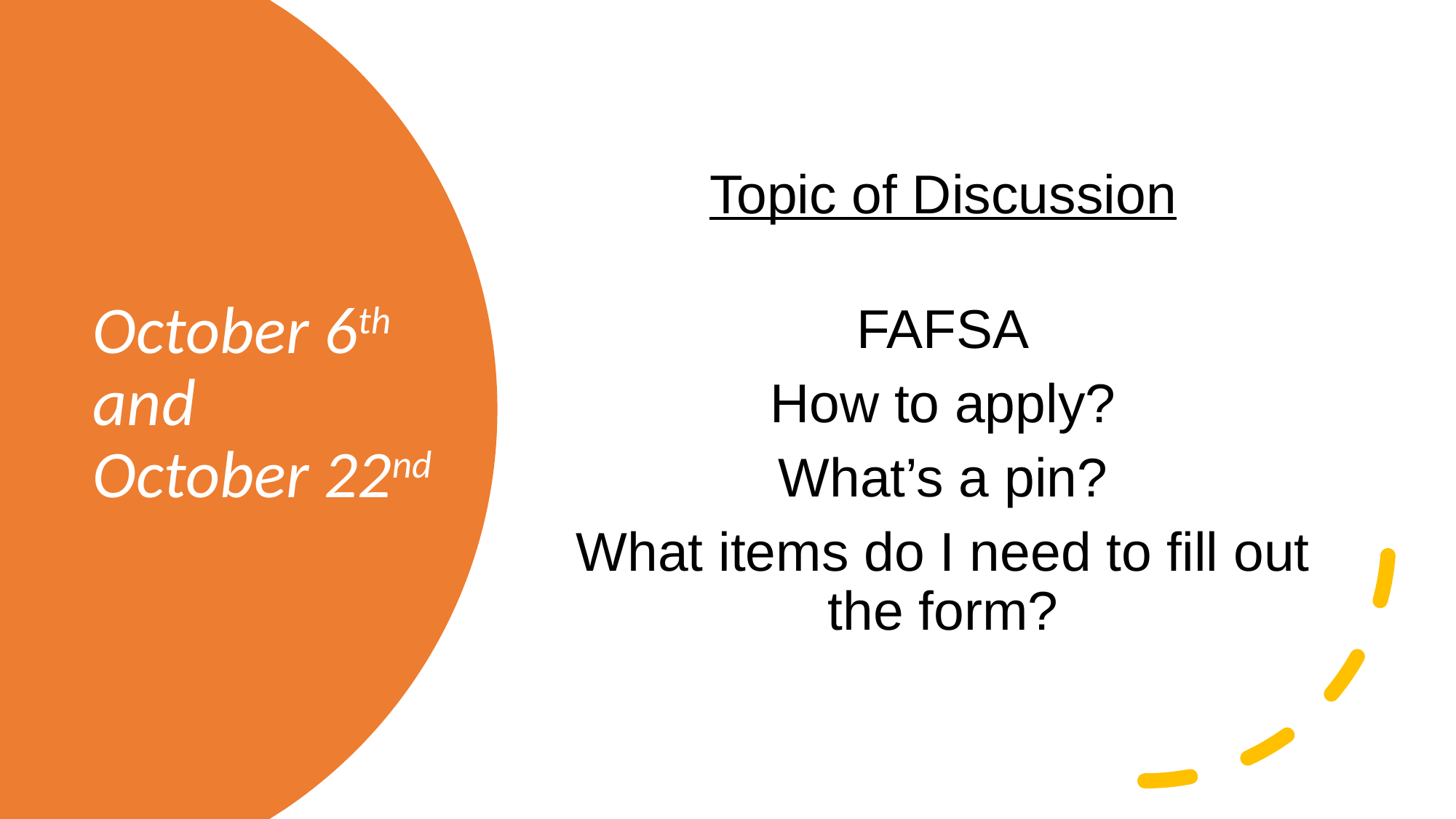

Topic of Discussion

FAFSA
How to apply?
What’s a pin?
What items do I need to fill out the form?
# October 6th and October 22nd